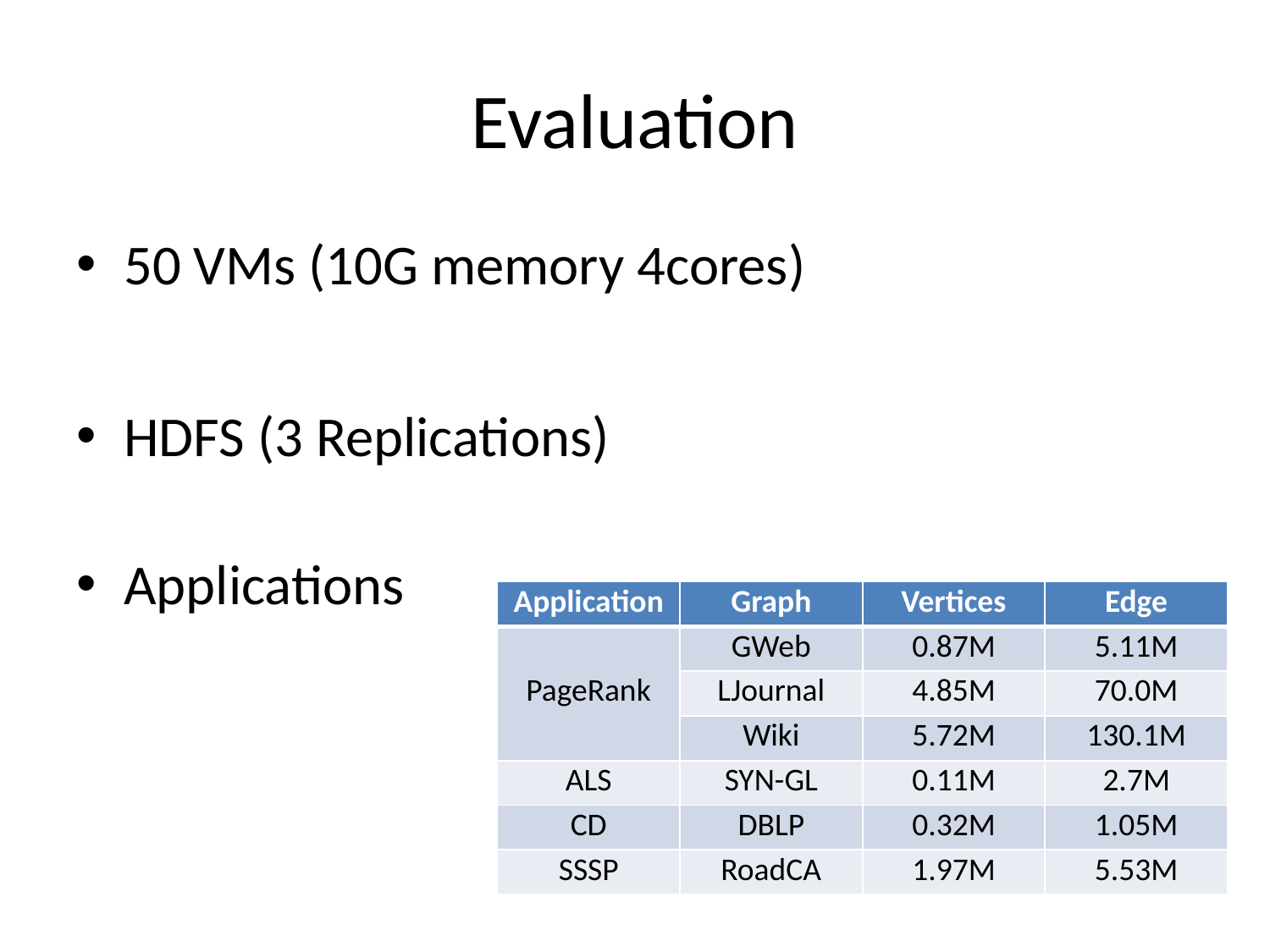

# Evaluation
50 VMs (10G memory 4cores)

HDFS (3 Replications)

Applications

| Application | Graph | Vertices | Edge |
| --- | --- | --- | --- |
| PageRank | GWeb | 0.87M | 5.11M |
|  | LJournal | 4.85M | 70.0M |
|  | Wiki | 5.72M | 130.1M |
| ALS | SYN-GL | 0.11M | 2.7M |
| CD | DBLP | 0.32M | 1.05M |
| SSSP | RoadCA | 1.97M | 5.53M |